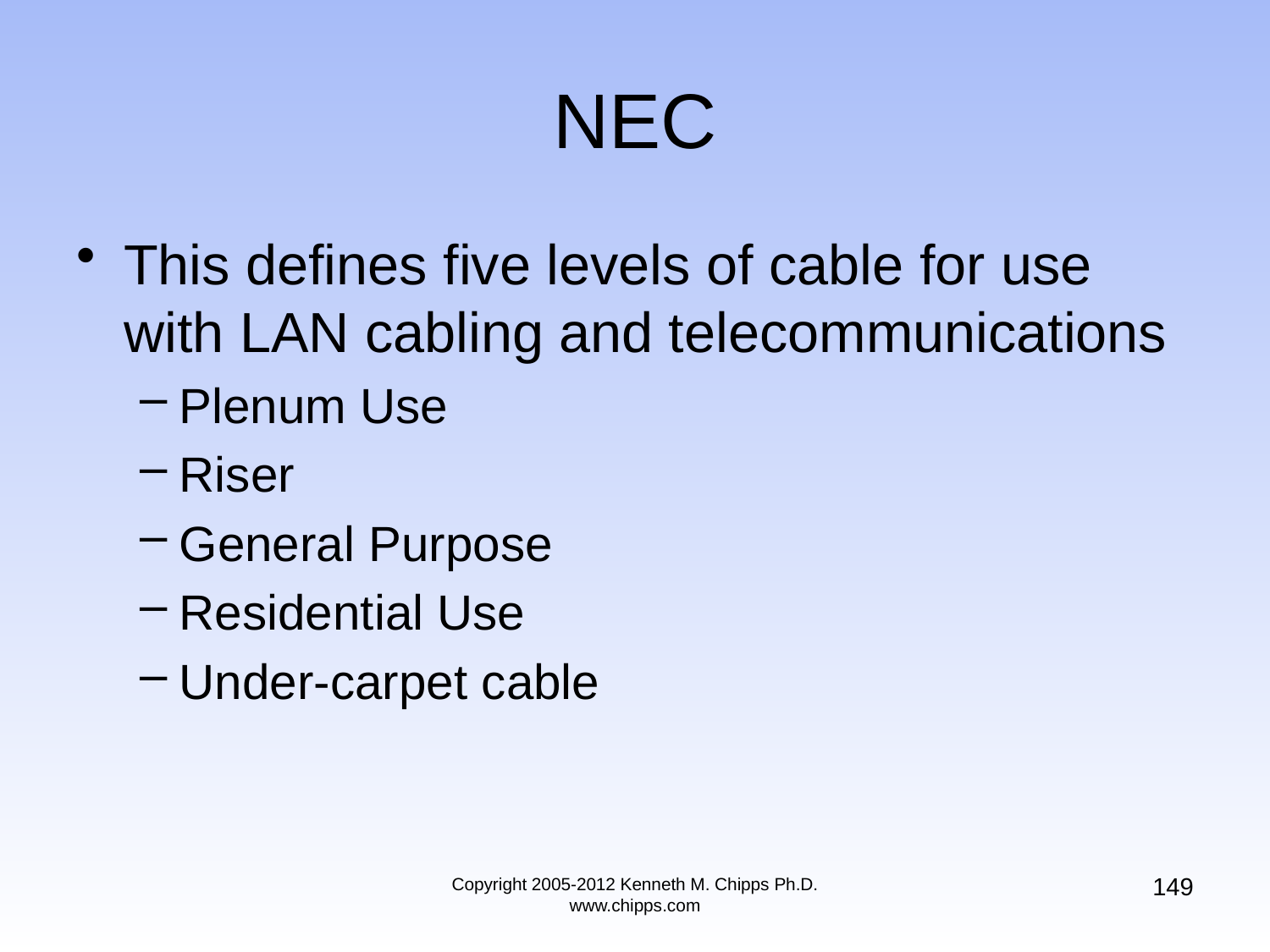

# NEC
This defines five levels of cable for use with LAN cabling and telecommunications
Plenum Use
Riser
General Purpose
Residential Use
Under-carpet cable
149
Copyright 2005-2012 Kenneth M. Chipps Ph.D. www.chipps.com